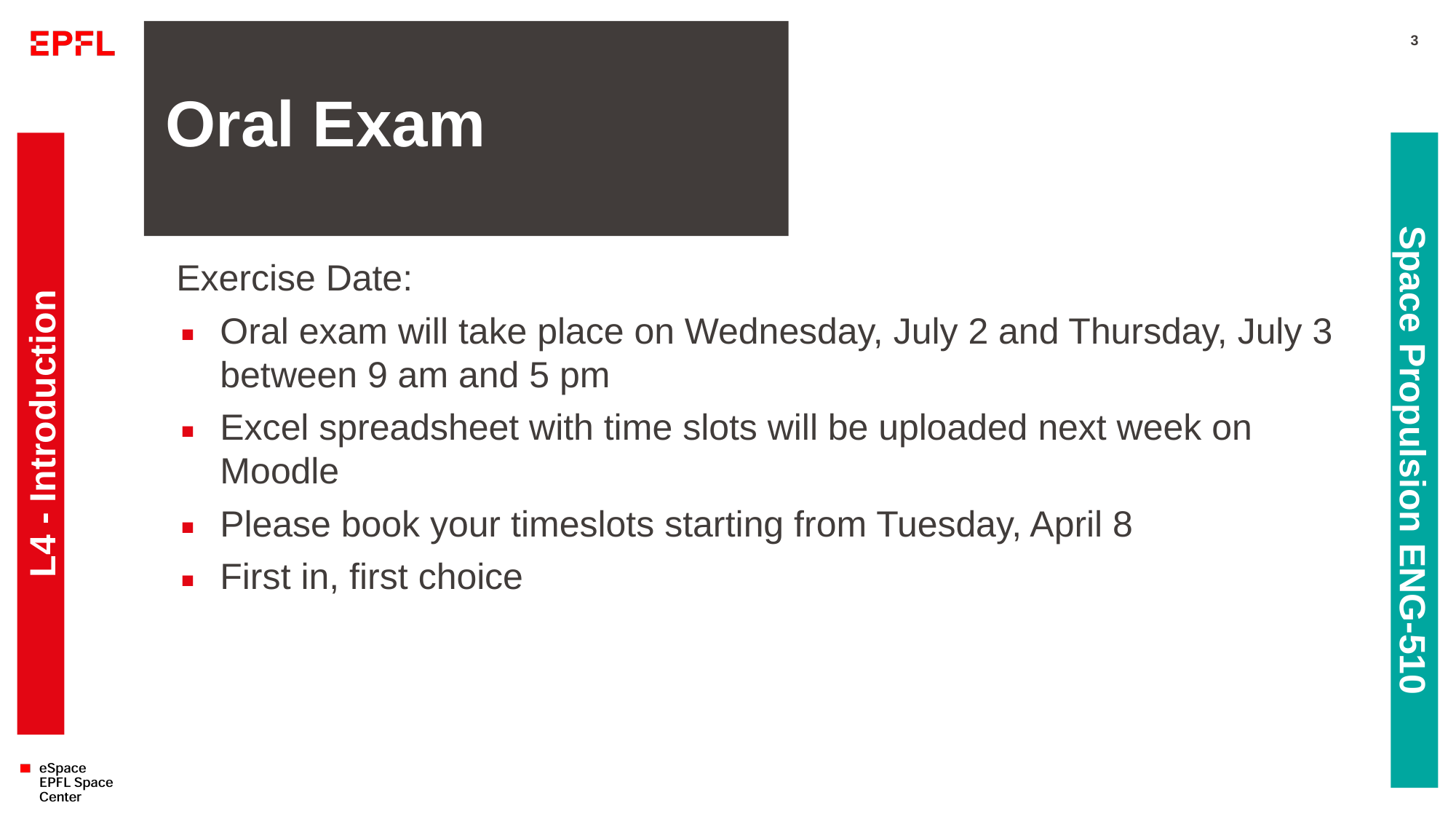

# Oral Exam
3
Exercise Date:
Oral exam will take place on Wednesday, July 2 and Thursday, July 3 between 9 am and 5 pm
Excel spreadsheet with time slots will be uploaded next week on Moodle
Please book your timeslots starting from Tuesday, April 8
First in, first choice
L4 - Introduction
Space Propulsion ENG-510